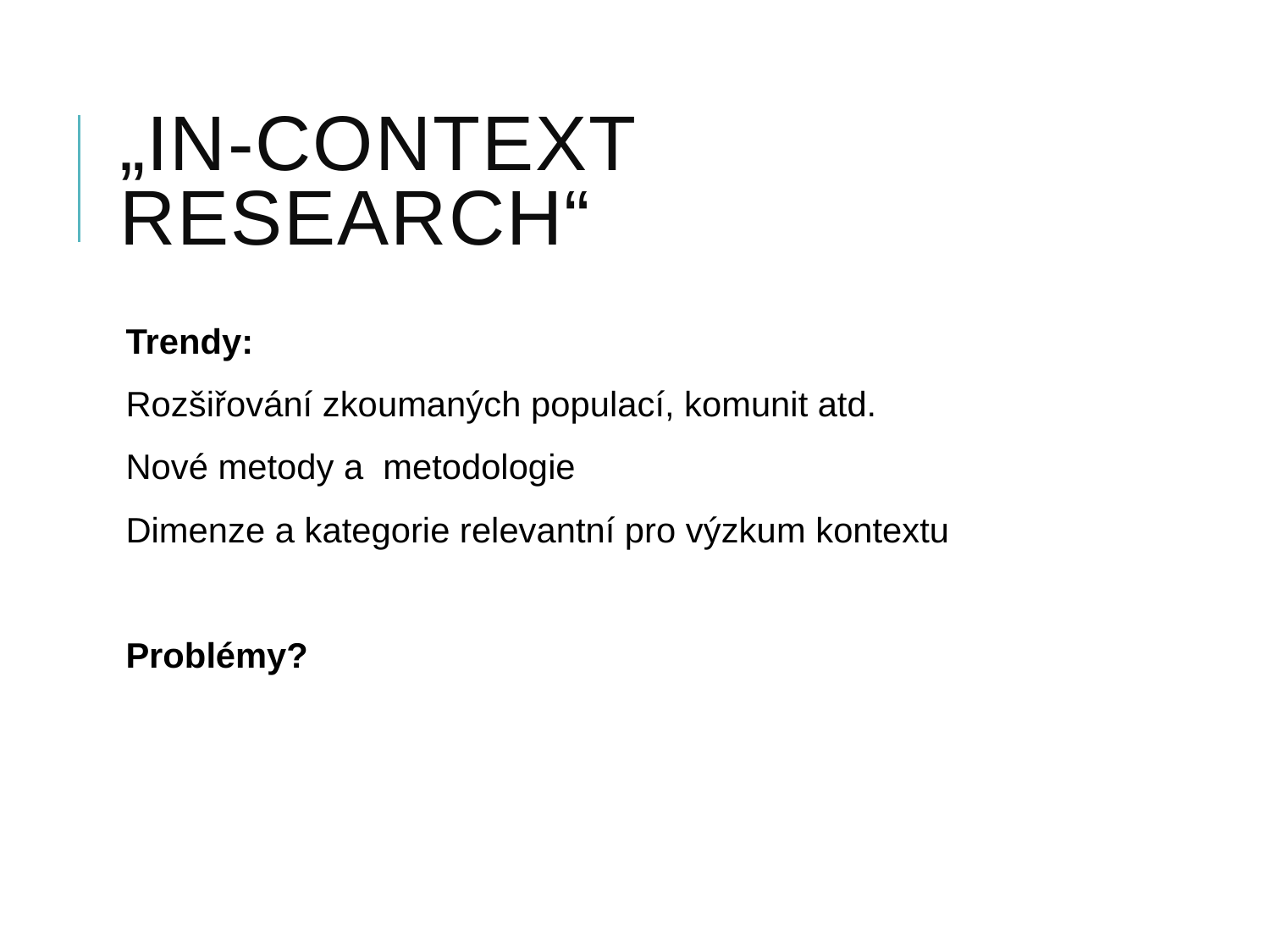

# „In-context research“
Trendy:
Rozšiřování zkoumaných populací, komunit atd.
Nové metody a  metodologie
Dimenze a kategorie relevantní pro výzkum kontextu

Problémy?